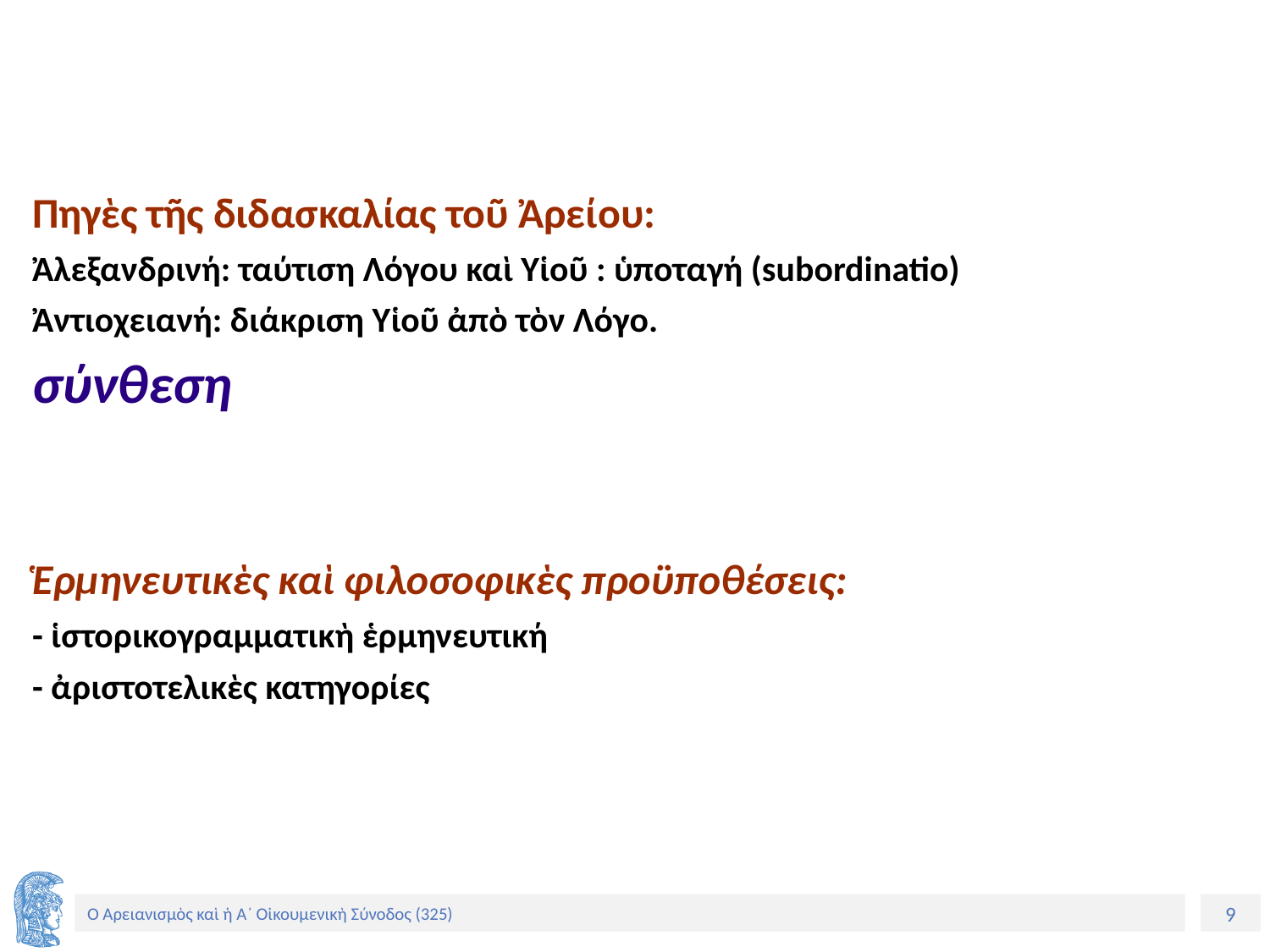

Πηγὲς τῆς διδασκαλίας τοῦ Ἀρείου:
Ἀλεξανδρινή: ταύτιση Λόγου καὶ Υἱοῦ : ὑποταγή (subordinatio)
Ἀντιοχειανή: διάκριση Υἱοῦ ἀπὸ τὸν Λόγο.
σύνθεση

Ἑρμηνευτικὲς καὶ φιλοσοφικὲς προϋποθέσεις:
- ἱστορικογραμματικὴ ἑρμηνευτική
- ἀριστοτελικὲς κατηγορίες